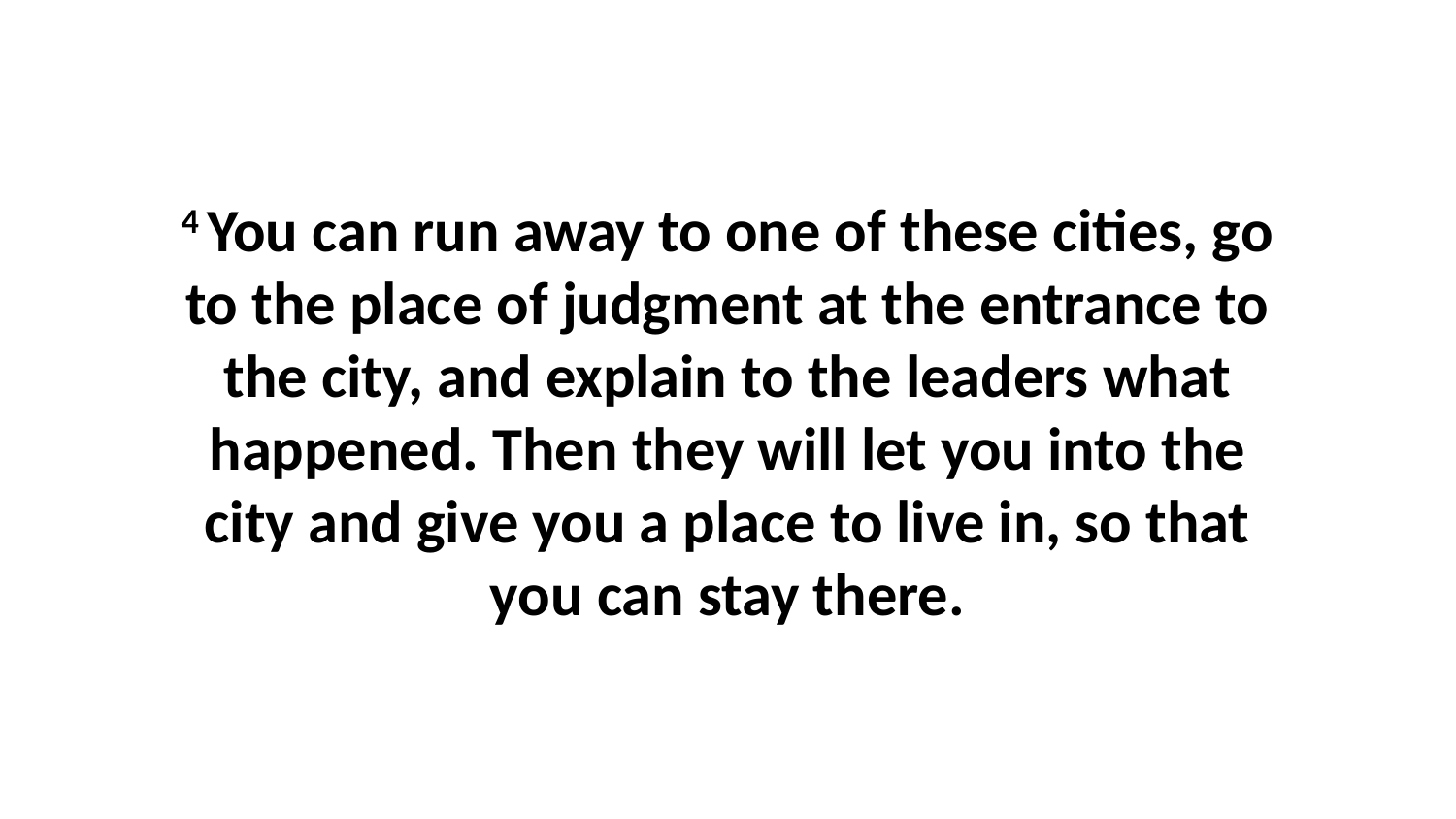

4 You can run away to one of these cities, go to the place of judgment at the entrance to the city, and explain to the leaders what happened. Then they will let you into the city and give you a place to live in, so that you can stay there.